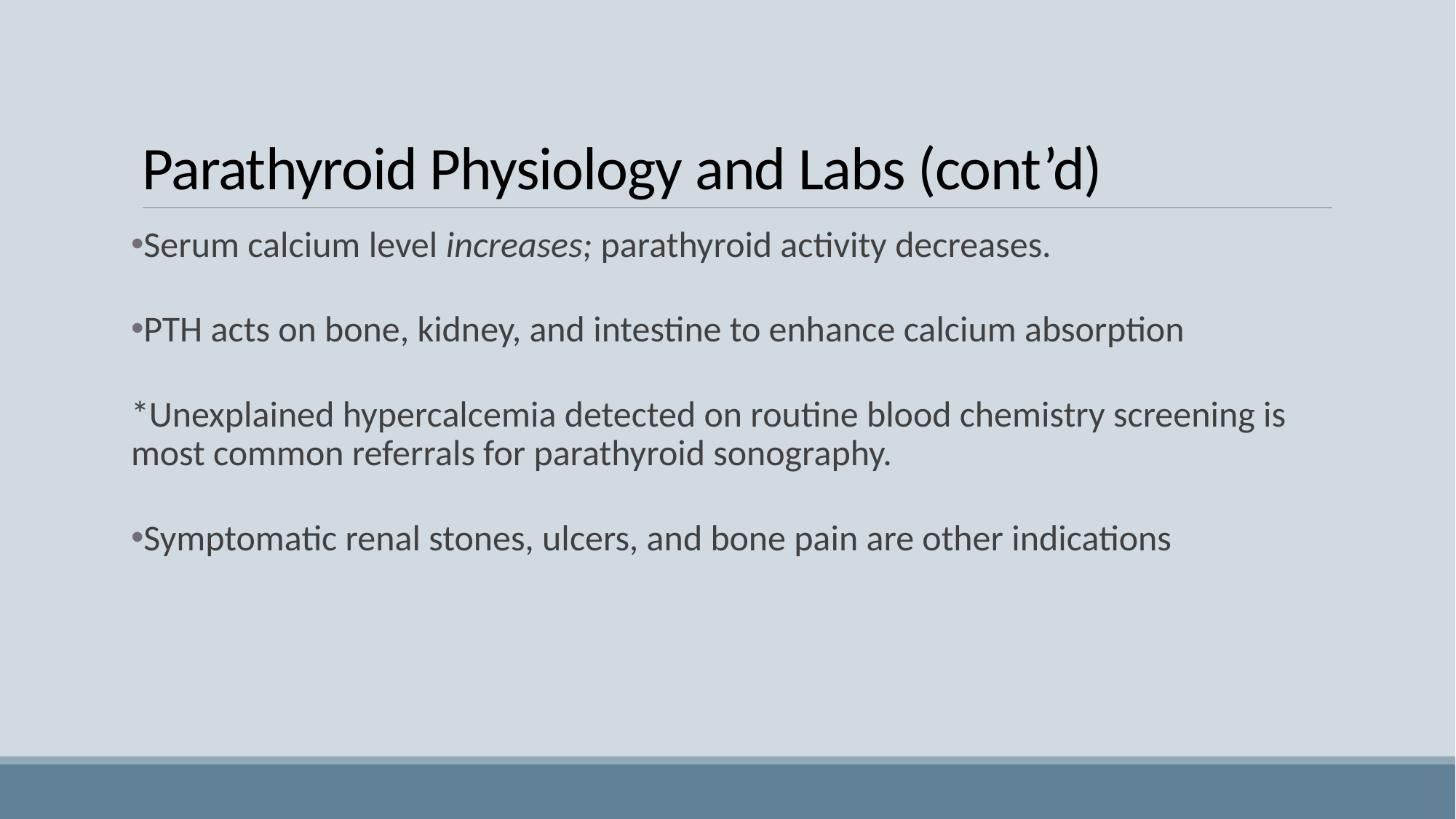

# Parathyroid Physiology and Labs (cont’d)
Serum calcium level increases; parathyroid activity decreases.

PTH acts on bone, kidney, and intestine to enhance calcium absorption

*Unexplained hypercalcemia detected on routine blood chemistry screening is most common referrals for parathyroid sonography.

Symptomatic renal stones, ulcers, and bone pain are other indications